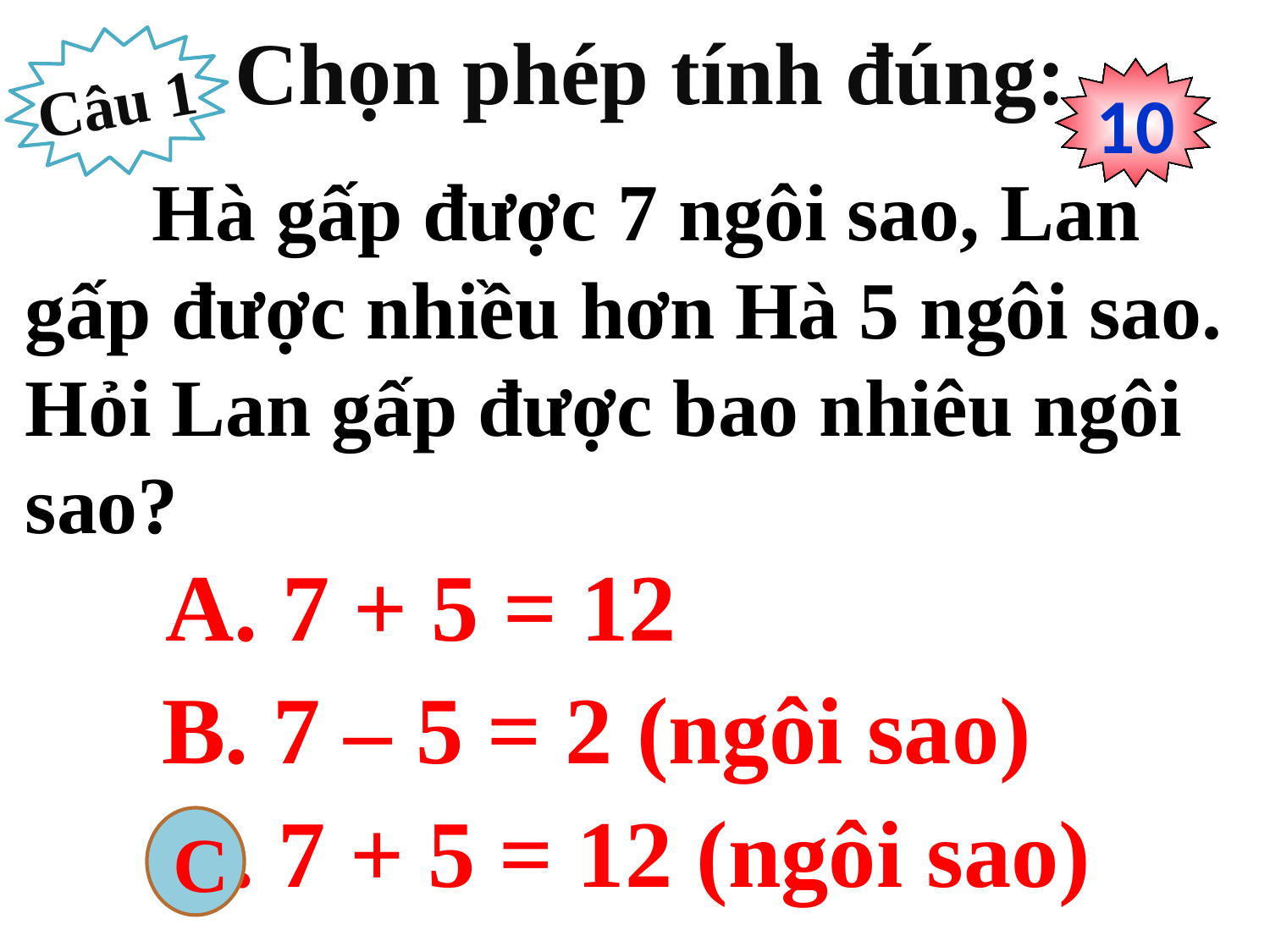

Chọn phép tính đúng:
Câu 1
0
1
2
3
4
5
6
7
8
9
10
	Hà gấp được 7 ngôi sao, Lan gấp được nhiều hơn Hà 5 ngôi sao. Hỏi Lan gấp được bao nhiêu ngôi sao?
    A. 7 + 5 = 12
    B. 7 – 5 = 2 (ngôi sao)
    C. 7 + 5 = 12 (ngôi sao)
C